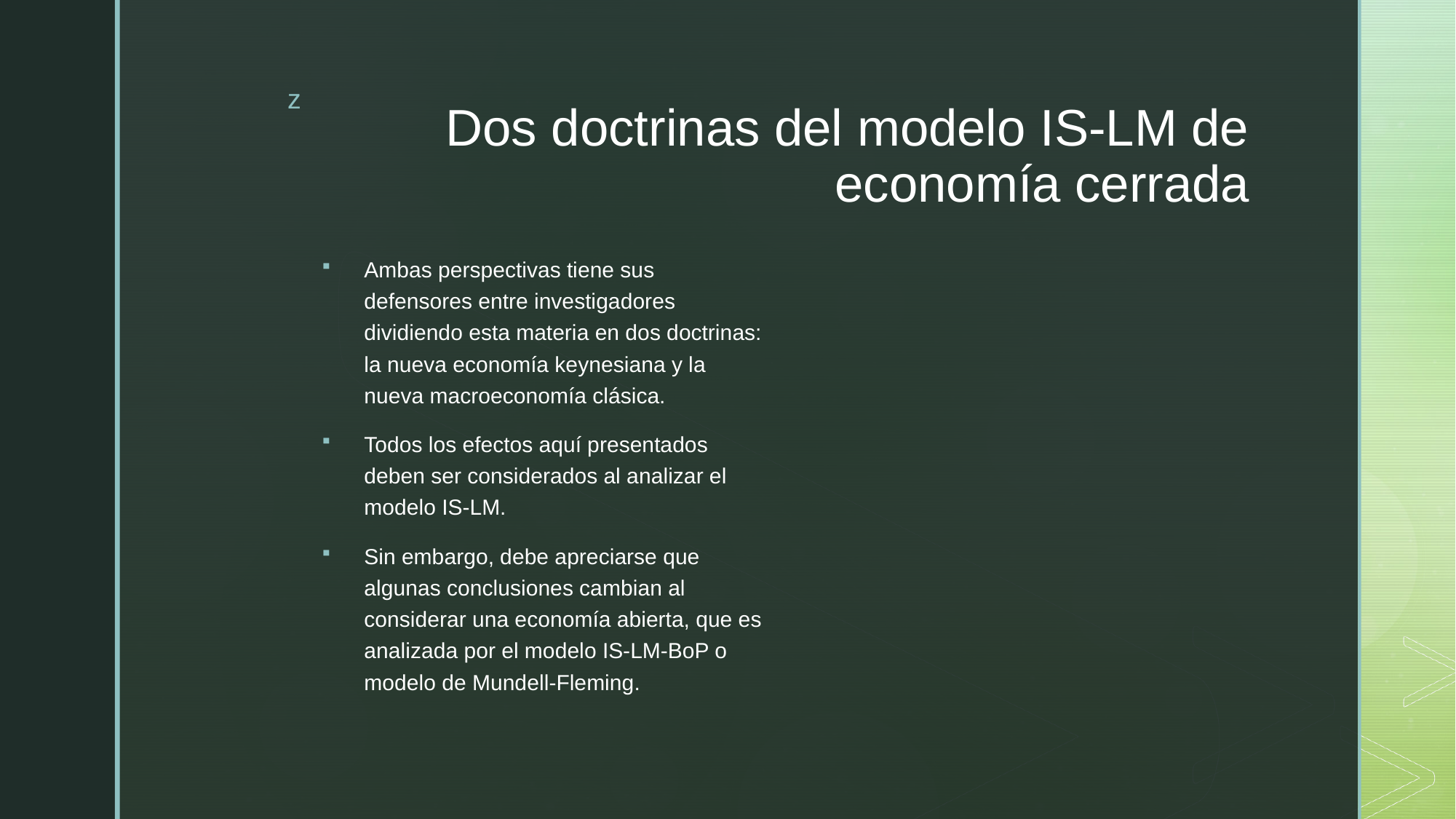

# Dos doctrinas del modelo IS-LM de economía cerrada

Ambas perspectivas tiene sus defensores entre investigadores dividiendo esta materia en dos doctrinas: la nueva economía keynesiana y la nueva macroeconomía clásica.
Todos los efectos aquí presentados deben ser considerados al analizar el modelo IS-LM.
Sin embargo, debe apreciarse que algunas conclusiones cambian al considerar una economía abierta, que es analizada por el modelo IS-LM-BoP o modelo de Mundell-Fleming.